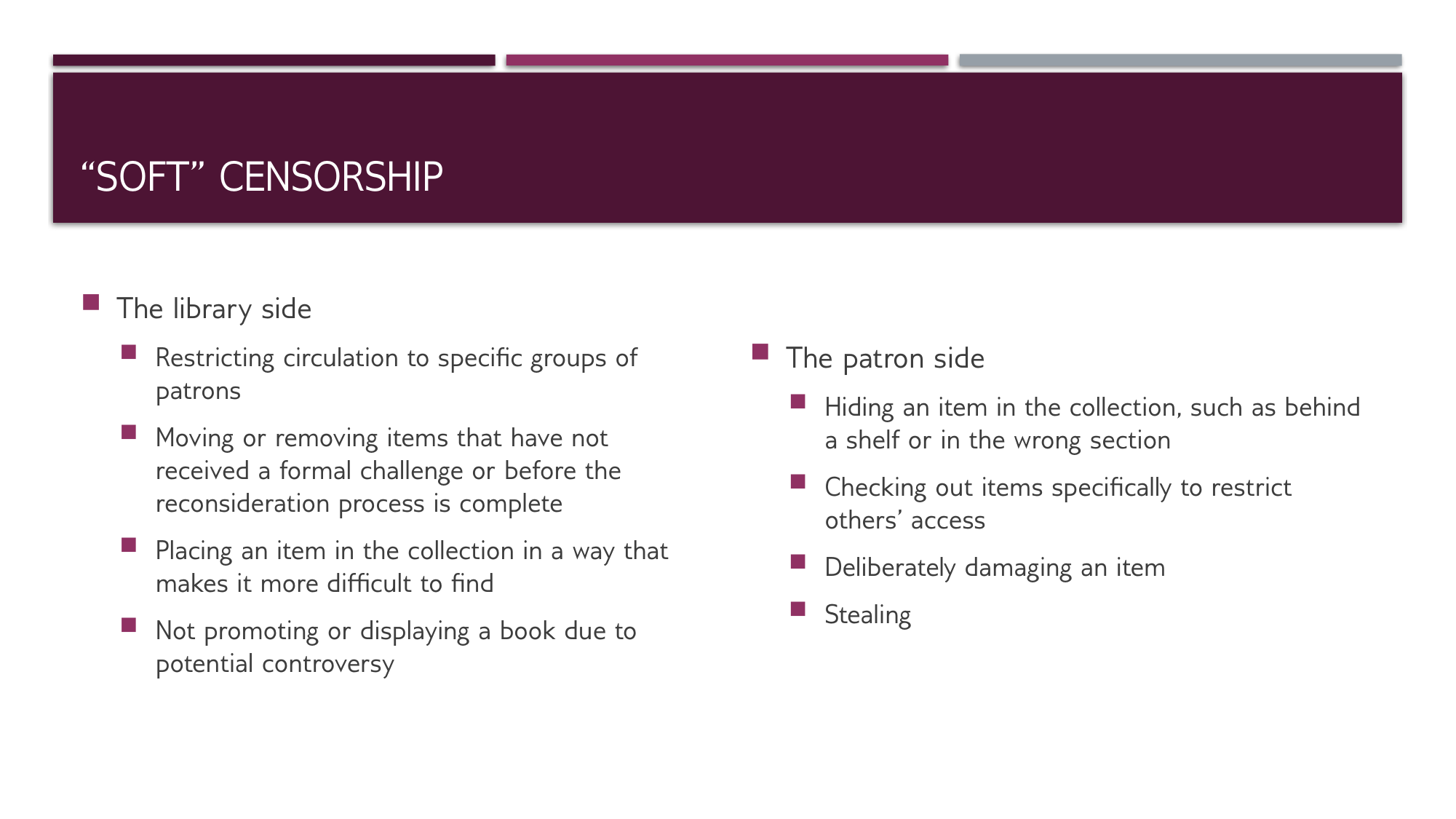

# “Soft” Censorship
The library side
Restricting circulation to specific groups of patrons
Moving or removing items that have not received a formal challenge or before the reconsideration process is complete
Placing an item in the collection in a way that makes it more difficult to find
Not promoting or displaying a book due to potential controversy
The patron side
Hiding an item in the collection, such as behind a shelf or in the wrong section
Checking out items specifically to restrict others’ access
Deliberately damaging an item
Stealing